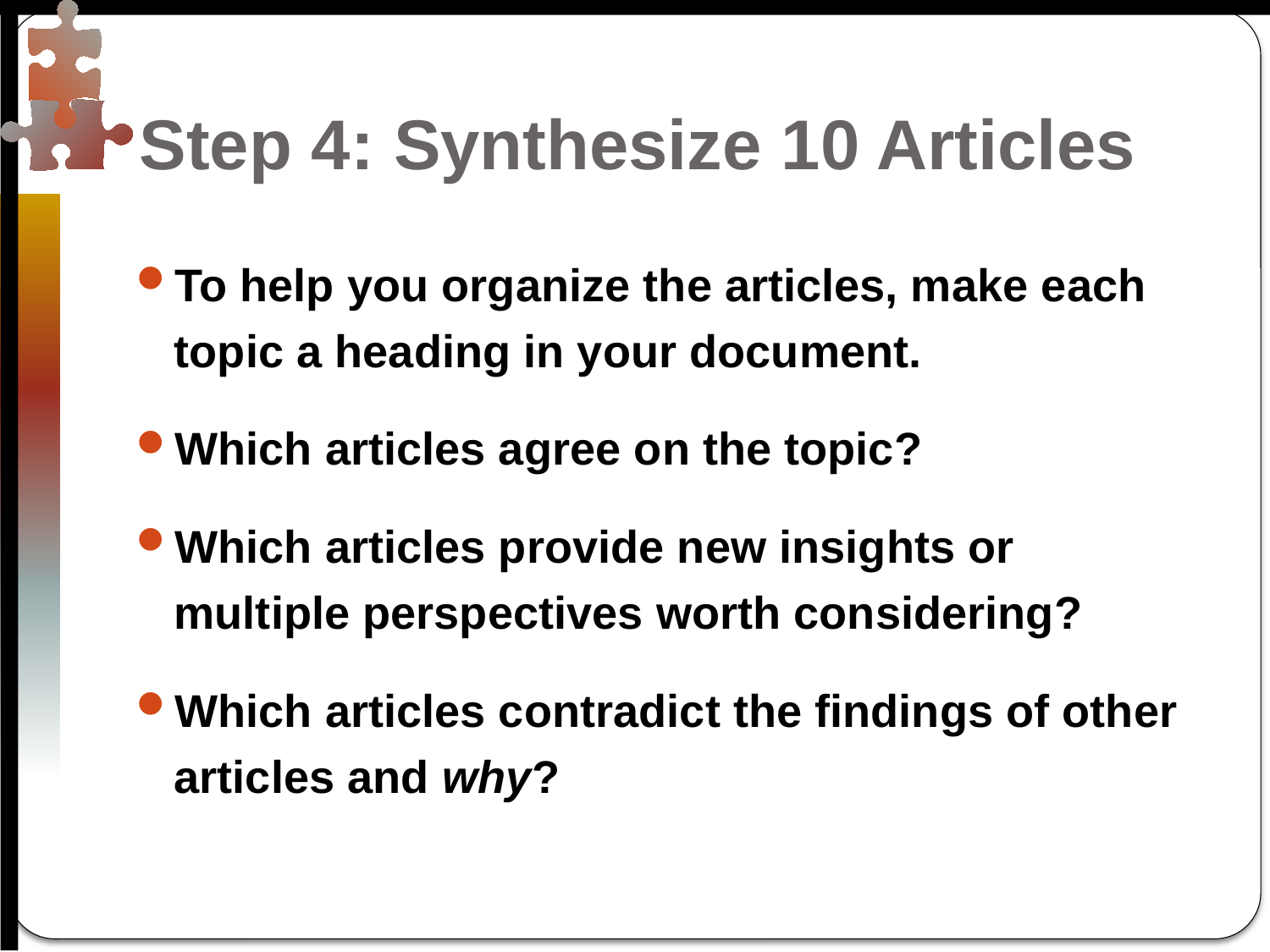

# Step 4: Synthesize 10 Articles
To help you organize the articles, make each topic a heading in your document.
Which articles agree on the topic?
Which articles provide new insights or multiple perspectives worth considering?
Which articles contradict the findings of other articles and why?